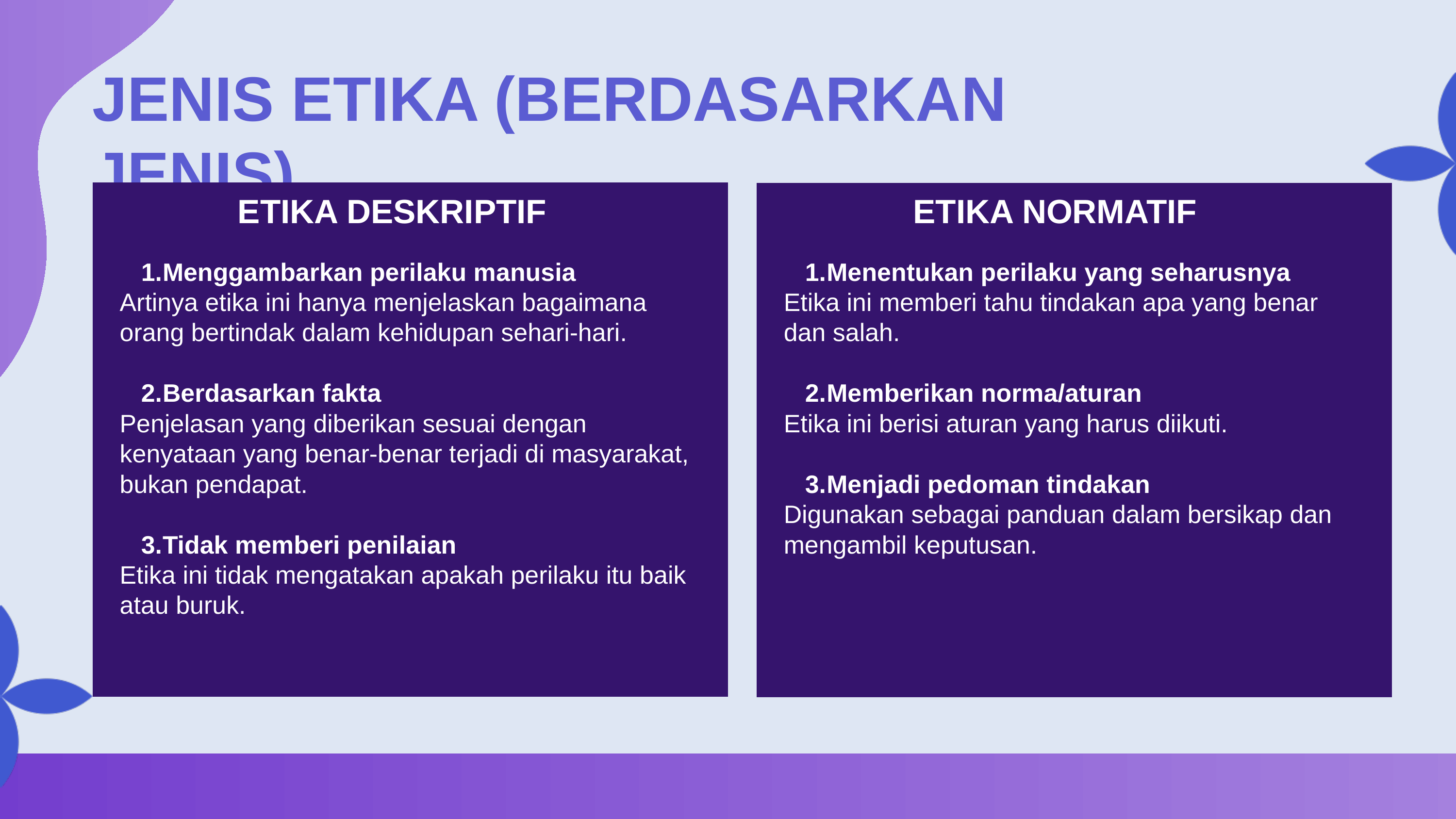

JENIS ETIKA (BERDASARKAN JENIS)

ETIKA DESKRIPTIF
ETIKA NORMATIF
Menggambarkan perilaku manusia
Artinya etika ini hanya menjelaskan bagaimana orang bertindak dalam kehidupan sehari-hari.

Berdasarkan fakta
Penjelasan yang diberikan sesuai dengan kenyataan yang benar-benar terjadi di masyarakat, bukan pendapat.

Tidak memberi penilaian
Etika ini tidak mengatakan apakah perilaku itu baik atau buruk.

Menentukan perilaku yang seharusnya
Etika ini memberi tahu tindakan apa yang benar dan salah.

Memberikan norma/aturan
Etika ini berisi aturan yang harus diikuti.

Menjadi pedoman tindakan
Digunakan sebagai panduan dalam bersikap dan mengambil keputusan.